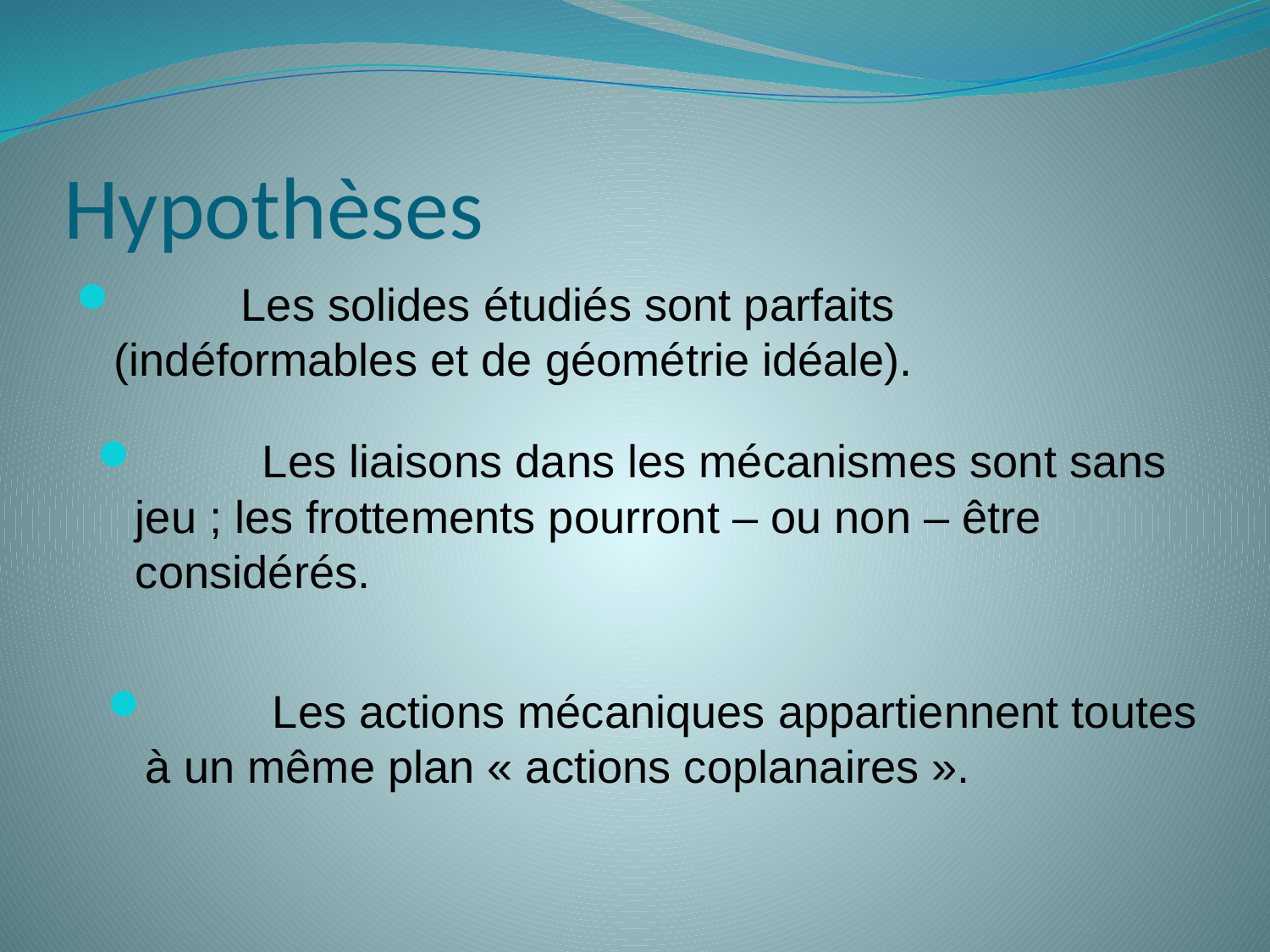

# Hypothèses
	Les solides étudiés sont parfaits (indéformables et de géométrie idéale).
	Les liaisons dans les mécanismes sont sans jeu ; les frottements pourront – ou non – être considérés.
	Les actions mécaniques appartiennent toutes à un même plan « actions coplanaires ».